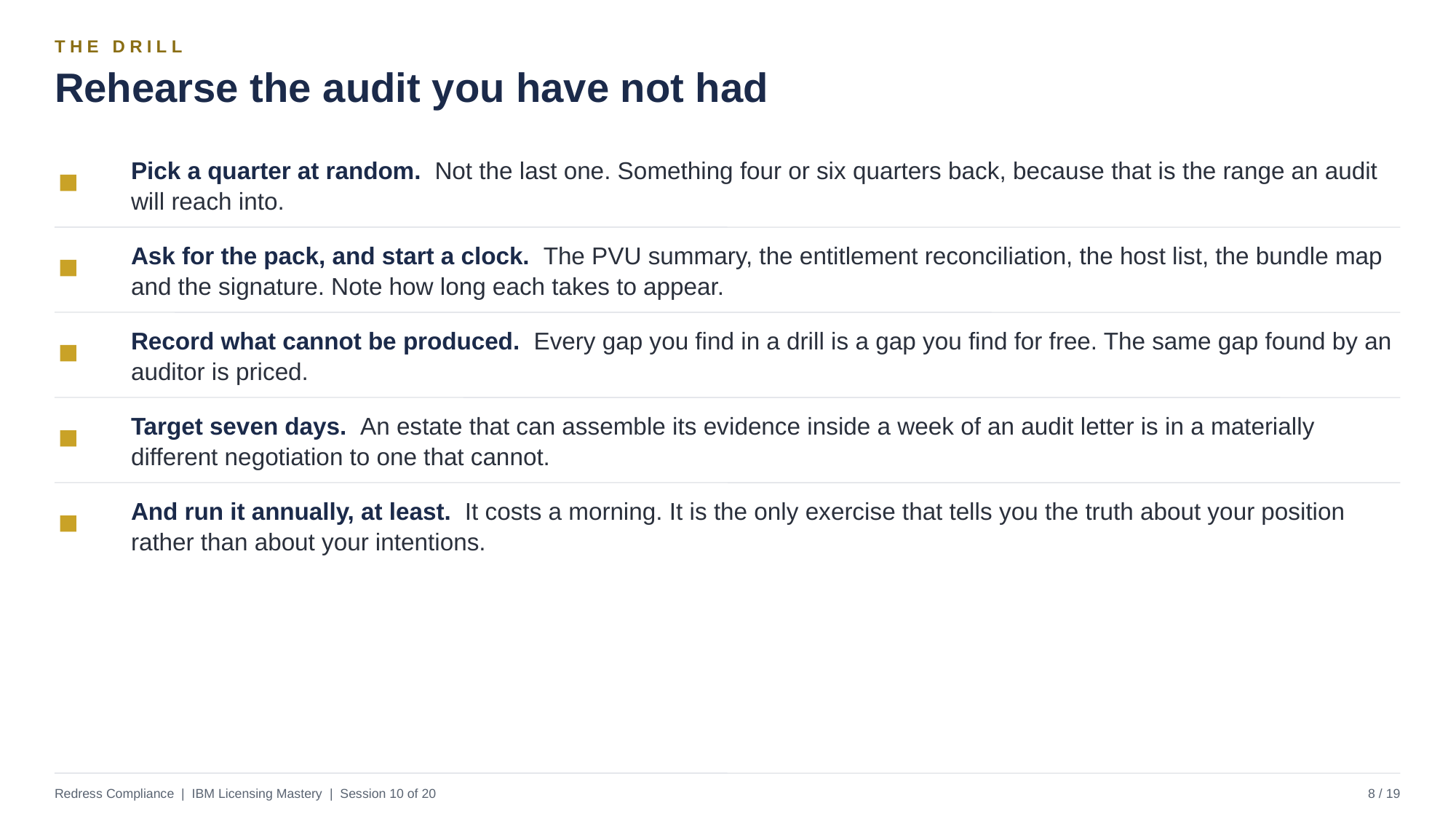

THE DRILL
Rehearse the audit you have not had
Pick a quarter at random.  Not the last one. Something four or six quarters back, because that is the range an audit will reach into.

Ask for the pack, and start a clock.  The PVU summary, the entitlement reconciliation, the host list, the bundle map and the signature. Note how long each takes to appear.

Record what cannot be produced.  Every gap you find in a drill is a gap you find for free. The same gap found by an auditor is priced.

Target seven days.  An estate that can assemble its evidence inside a week of an audit letter is in a materially different negotiation to one that cannot.

And run it annually, at least.  It costs a morning. It is the only exercise that tells you the truth about your position rather than about your intentions.

Redress Compliance  |  IBM Licensing Mastery  |  Session 10 of 20
8 / 19